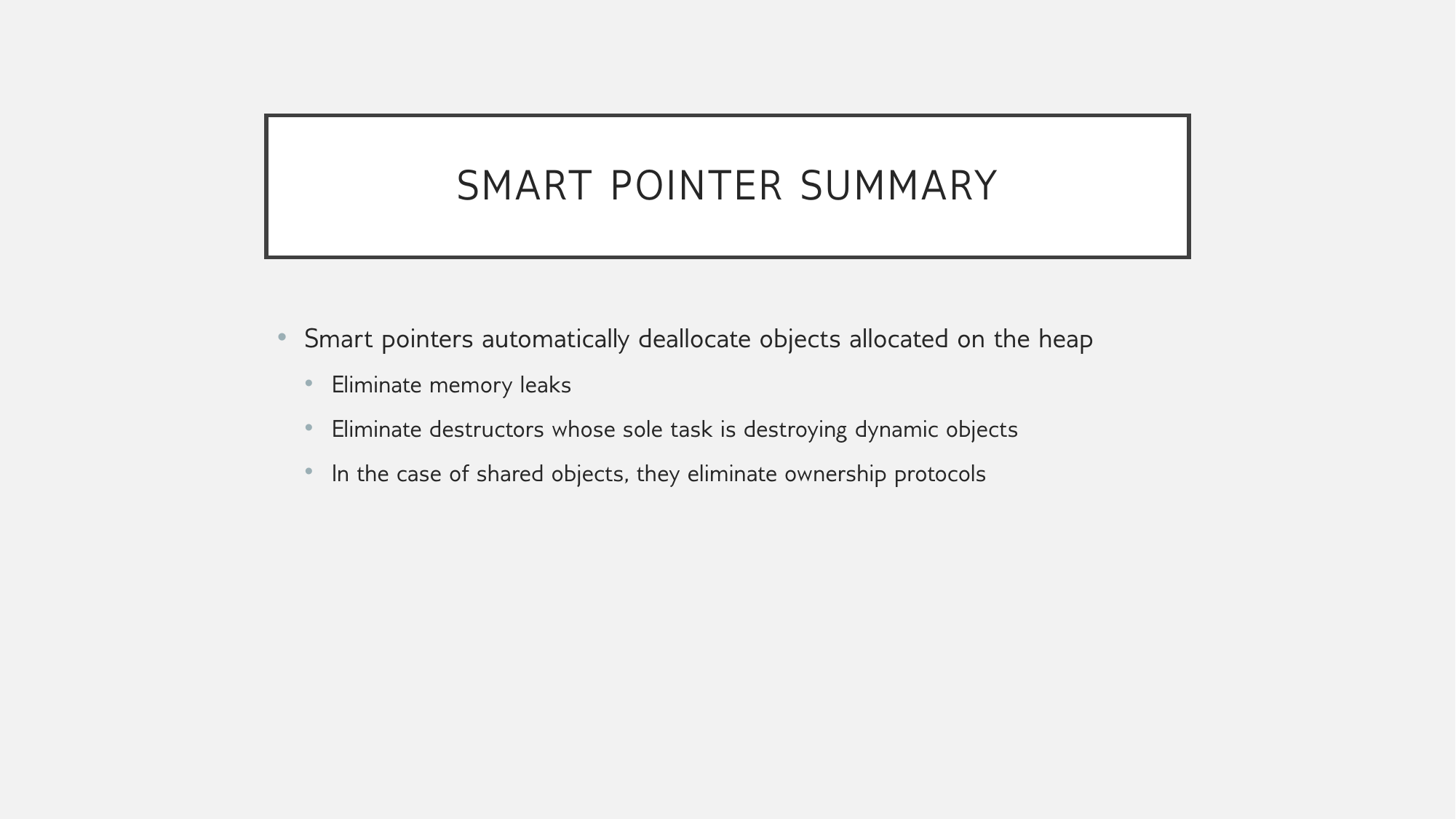

# Smart Pointer Summary
Smart pointers automatically deallocate objects allocated on the heap
Eliminate memory leaks
Eliminate destructors whose sole task is destroying dynamic objects
In the case of shared objects, they eliminate ownership protocols